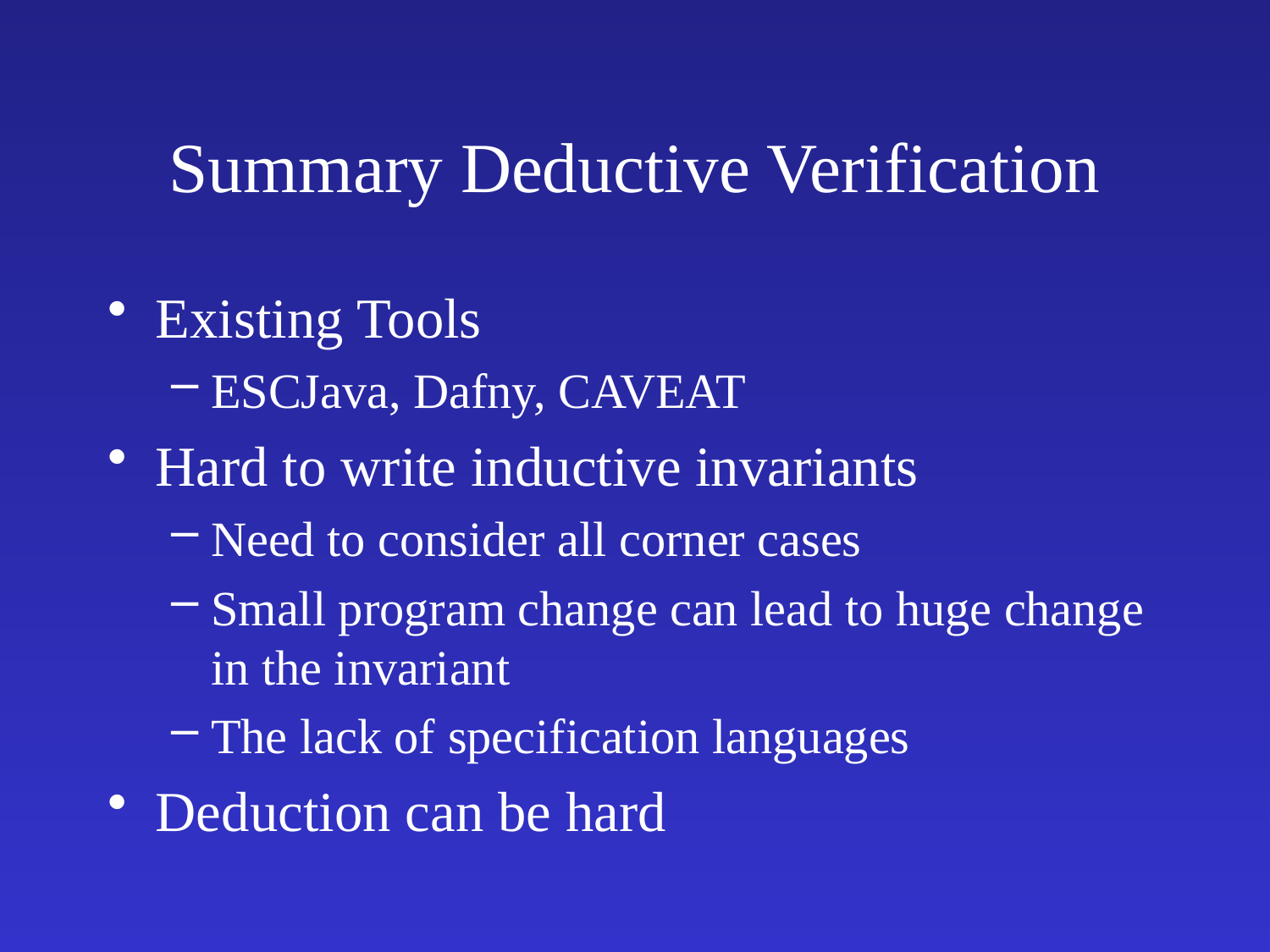

# Summary Deductive Verification
Existing Tools
ESCJava, Dafny, CAVEAT
Hard to write inductive invariants
Need to consider all corner cases
Small program change can lead to huge change in the invariant
The lack of specification languages
Deduction can be hard